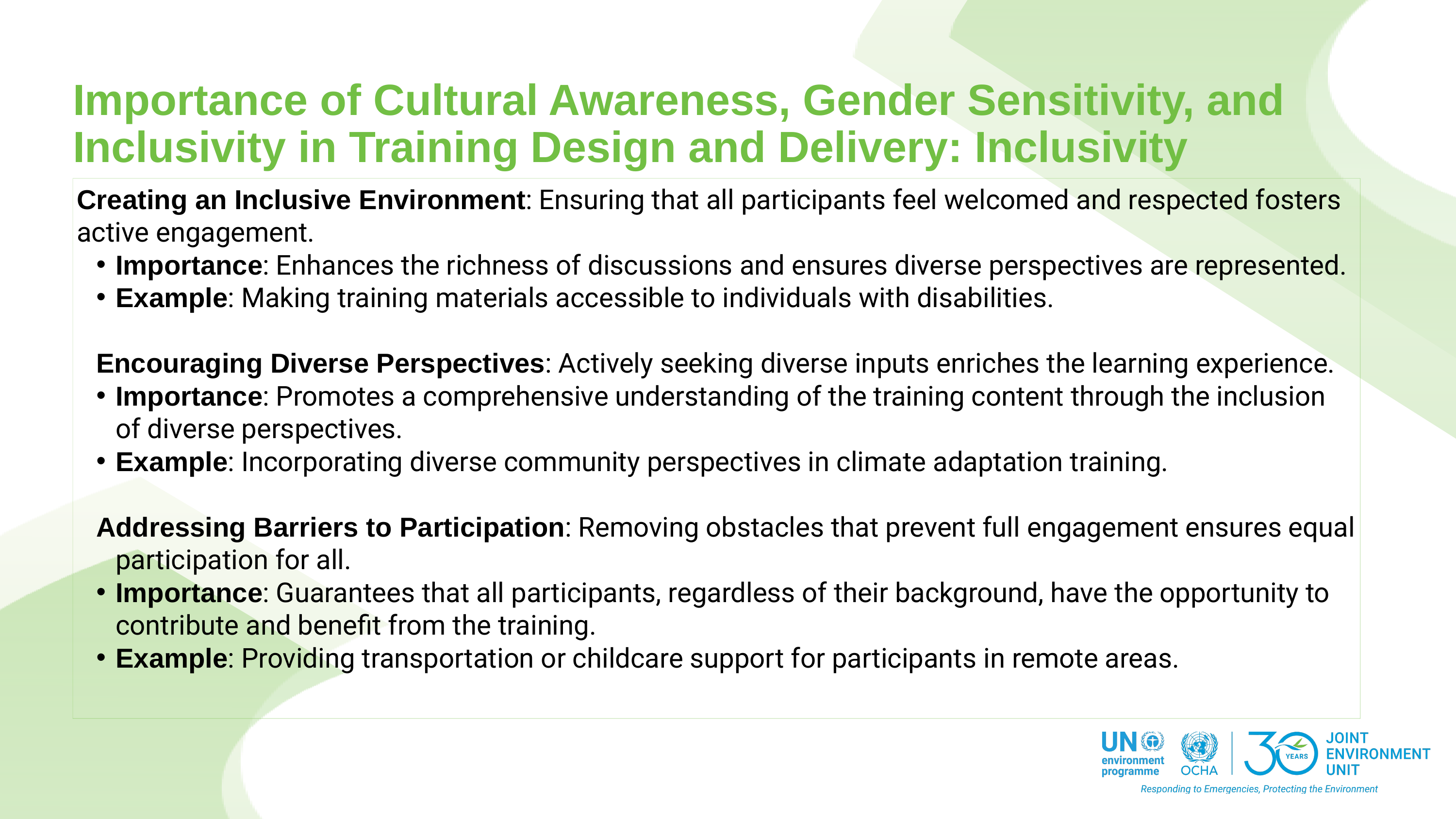

Importance of Cultural Awareness, Gender Sensitivity, and Inclusivity in Training Design and Delivery: Inclusivity
Creating an Inclusive Environment: Ensuring that all participants feel welcomed and respected fosters active engagement.
Importance: Enhances the richness of discussions and ensures diverse perspectives are represented.
Example: Making training materials accessible to individuals with disabilities.

Encouraging Diverse Perspectives: Actively seeking diverse inputs enriches the learning experience.
Importance: Promotes a comprehensive understanding of the training content through the inclusion of diverse perspectives.
Example: Incorporating diverse community perspectives in climate adaptation training.

Addressing Barriers to Participation: Removing obstacles that prevent full engagement ensures equal participation for all.
Importance: Guarantees that all participants, regardless of their background, have the opportunity to contribute and benefit from the training.
Example: Providing transportation or childcare support for participants in remote areas.